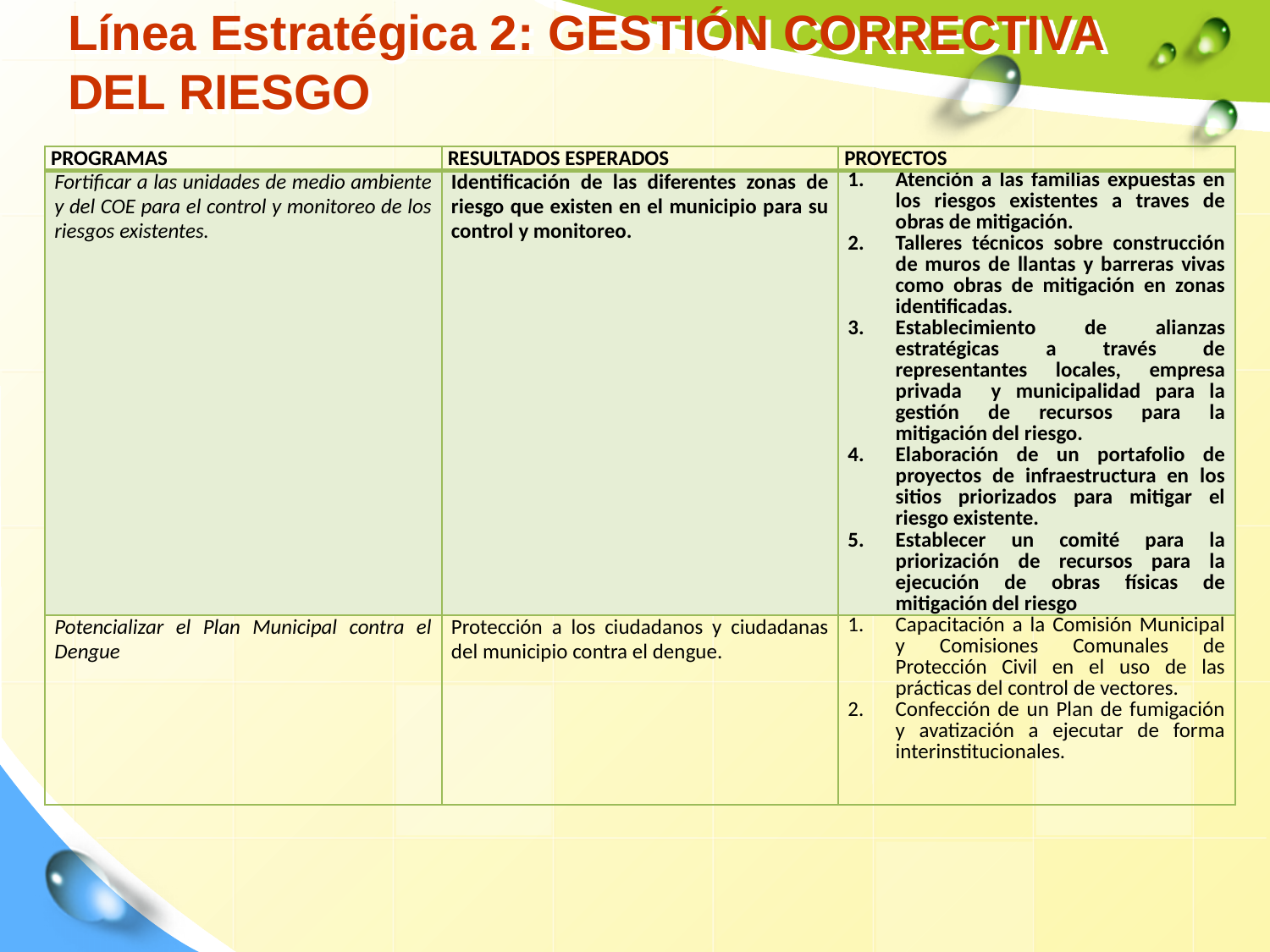

# Línea Estratégica 2: GESTIÓN CORRECTIVA DEL RIESGO
| PROGRAMAS | RESULTADOS ESPERADOS | PROYECTOS |
| --- | --- | --- |
| Fortificar a las unidades de medio ambiente y del COE para el control y monitoreo de los riesgos existentes. | Identificación de las diferentes zonas de riesgo que existen en el municipio para su control y monitoreo. | Atención a las familias expuestas en los riesgos existentes a traves de obras de mitigación. Talleres técnicos sobre construcción de muros de llantas y barreras vivas como obras de mitigación en zonas identificadas. Establecimiento de alianzas estratégicas a través de representantes locales, empresa privada y municipalidad para la gestión de recursos para la mitigación del riesgo. Elaboración de un portafolio de proyectos de infraestructura en los sitios priorizados para mitigar el riesgo existente. Establecer un comité para la priorización de recursos para la ejecución de obras físicas de mitigación del riesgo |
| Potencializar el Plan Municipal contra el Dengue | Protección a los ciudadanos y ciudadanas del municipio contra el dengue. | Capacitación a la Comisión Municipal y Comisiones Comunales de Protección Civil en el uso de las prácticas del control de vectores. Confección de un Plan de fumigación y avatización a ejecutar de forma interinstitucionales. |